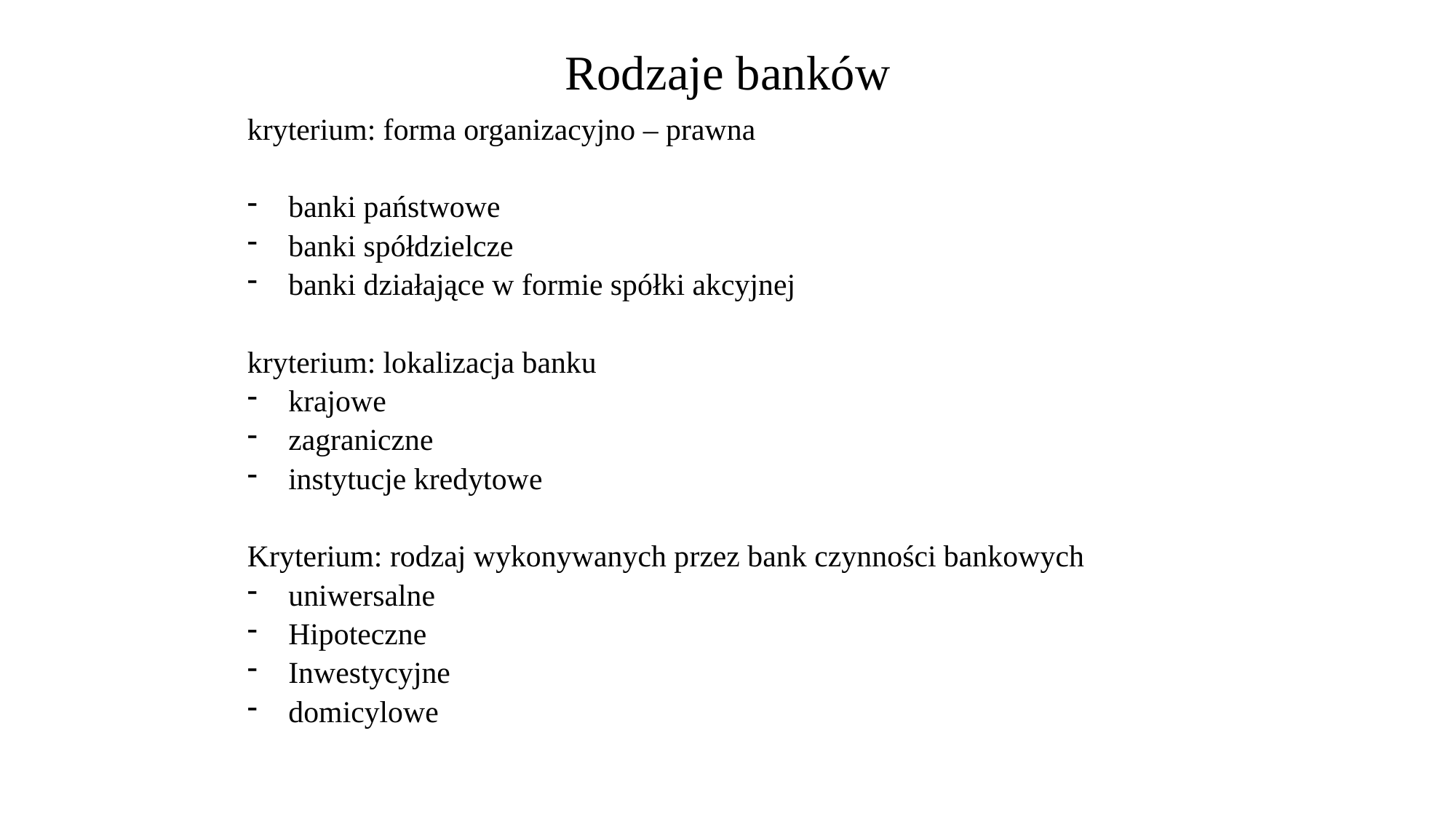

# Rodzaje banków
kryterium: forma organizacyjno – prawna

banki państwowe
banki spółdzielcze
banki działające w formie spółki akcyjnej

kryterium: lokalizacja banku
krajowe
zagraniczne
instytucje kredytowe

Kryterium: rodzaj wykonywanych przez bank czynności bankowych
uniwersalne
Hipoteczne
Inwestycyjne
domicylowe